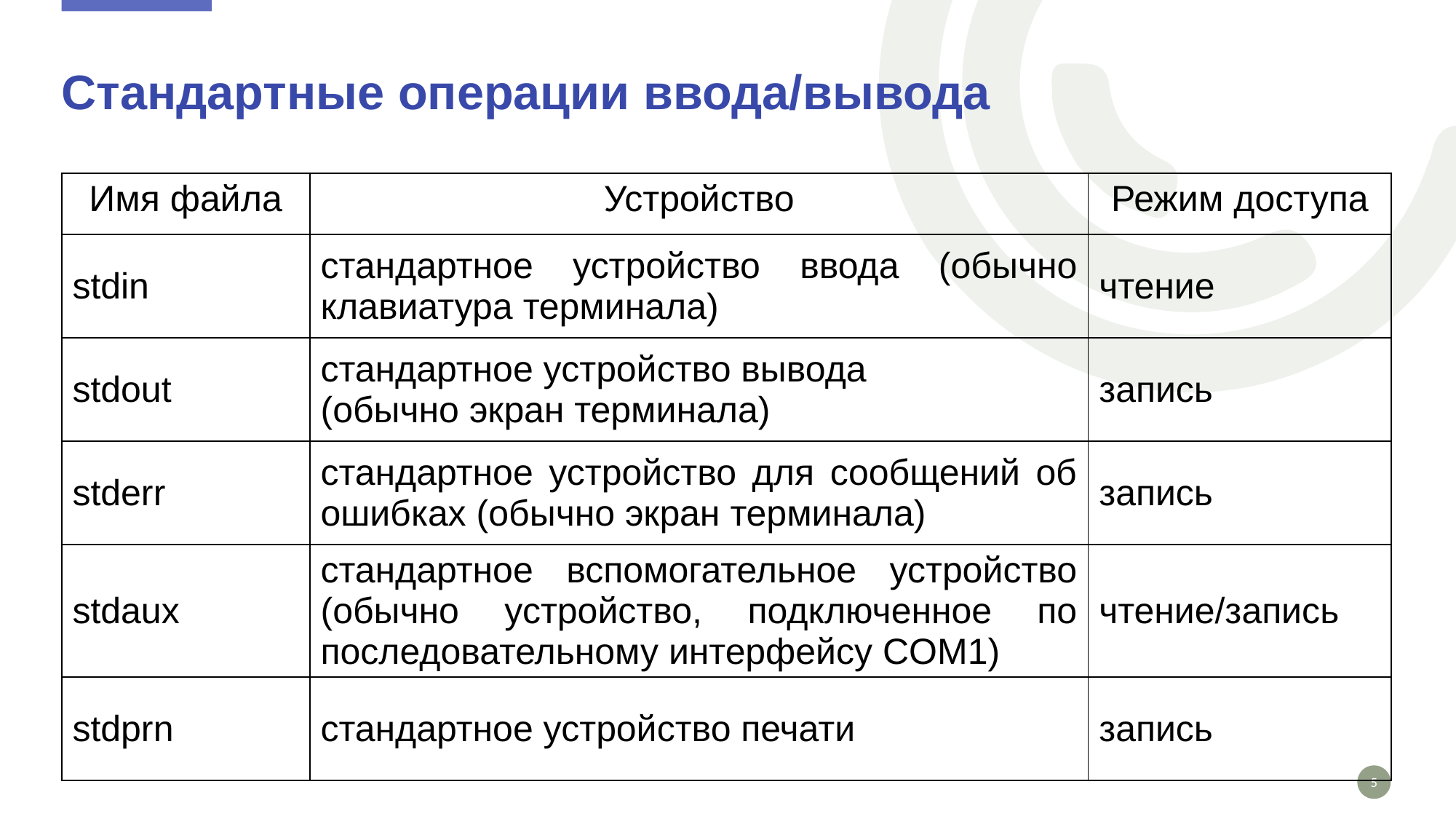

# Стандартные операции ввода/вывода
| Имя файла | Устройство | Режим доступа |
| --- | --- | --- |
| stdin | стандартное устройство ввода (обычно клавиатура терминала) | чтение |
| stdout | стандартное устройство вывода (обычно экран терминала) | запись |
| stderr | стандартное устройство для сообщений об ошибках (обычно экран терминала) | запись |
| stdaux | стандартное вспомогательное устройство (обычно устройство, подключенное по последовательному интерфейсу COM1) | чтение/запись |
| stdprn | стандартное устройство печати | запись |
5